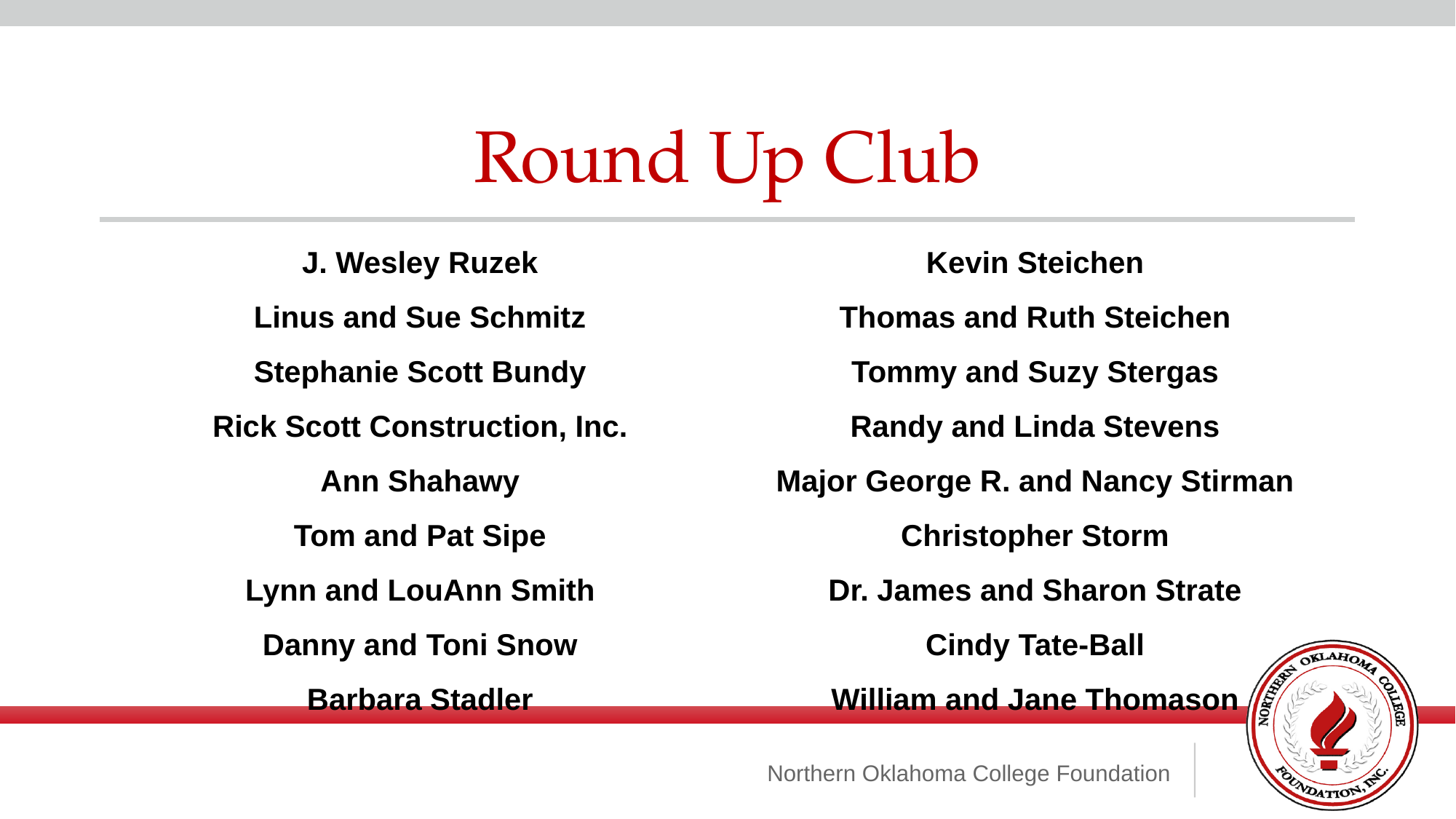

Round Up Club
J. Wesley Ruzek
Linus and Sue Schmitz
Stephanie Scott Bundy
Rick Scott Construction, Inc.
Ann Shahawy
Tom and Pat Sipe
Lynn and LouAnn Smith
Danny and Toni Snow
Barbara Stadler

Kevin Steichen
Thomas and Ruth Steichen
Tommy and Suzy Stergas
Randy and Linda Stevens
Major George R. and Nancy Stirman
Christopher Storm
Dr. James and Sharon Strate
Cindy Tate-Ball
William and Jane Thomason